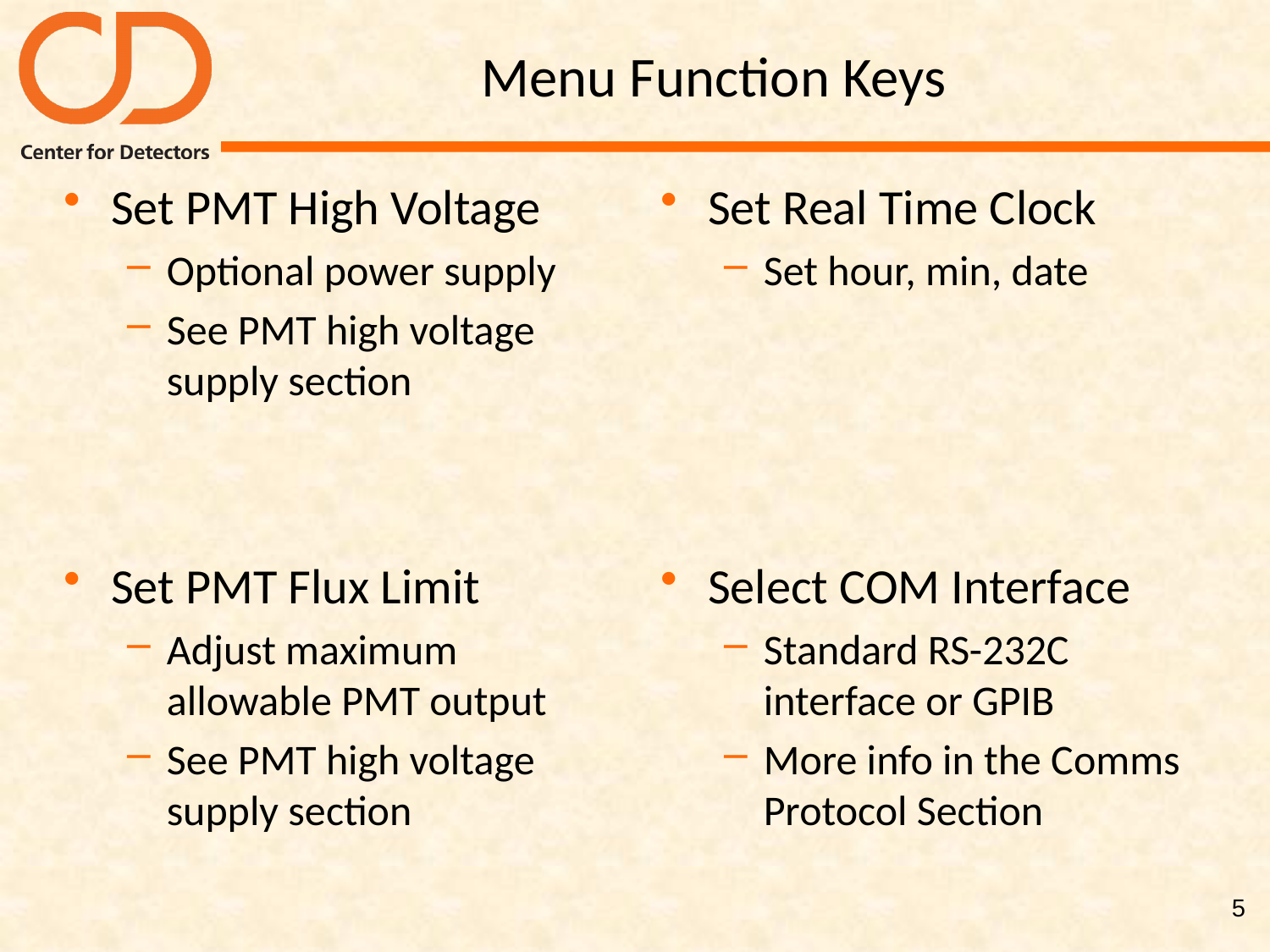

# Menu Function Keys
Set PMT High Voltage
Optional power supply
See PMT high voltage supply section
Set Real Time Clock
Set hour, min, date
Set PMT Flux Limit
Adjust maximum allowable PMT output
See PMT high voltage supply section
Select COM Interface
Standard RS-232C interface or GPIB
More info in the Comms Protocol Section
5